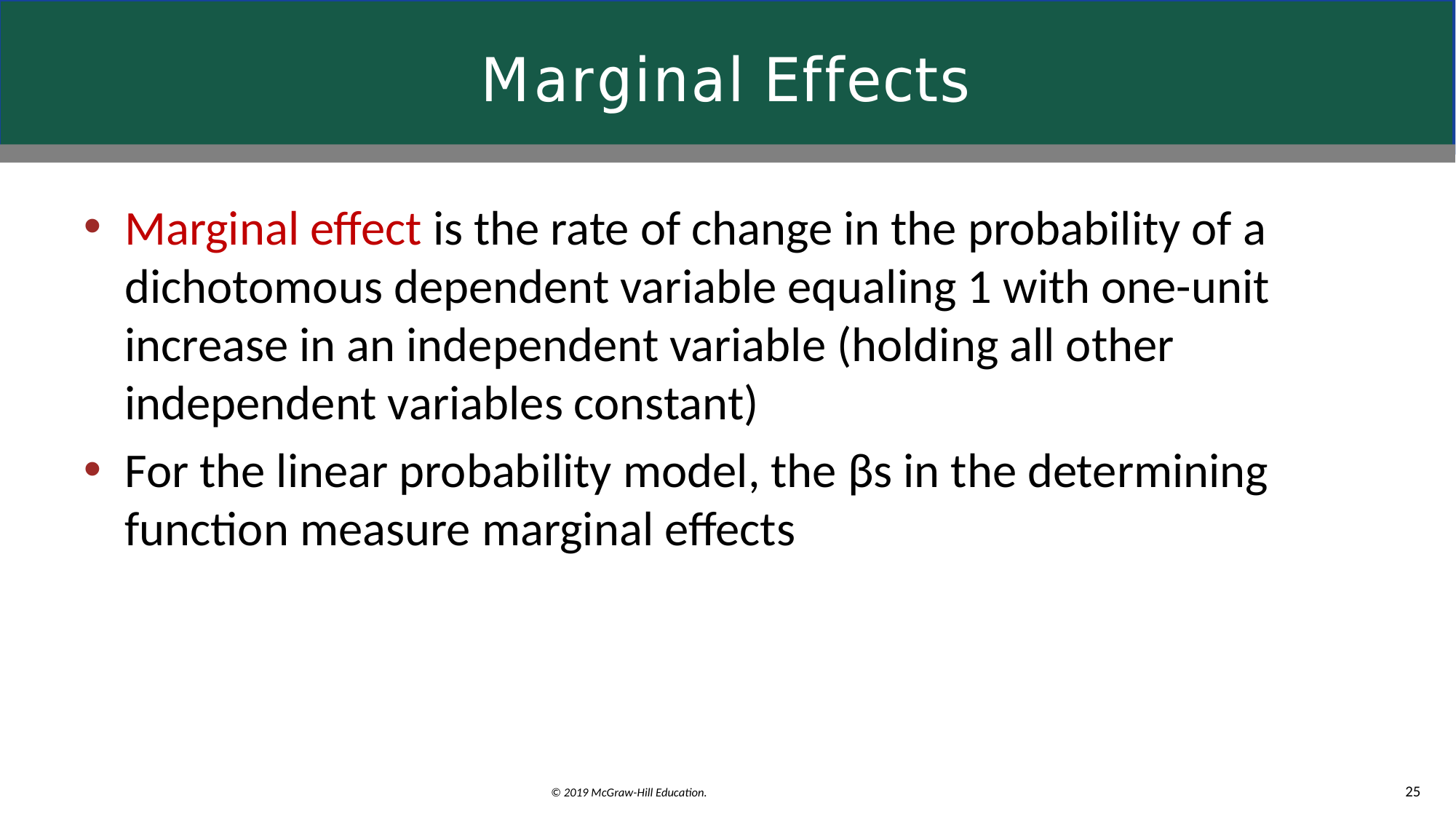

# Marginal Effects
Marginal effect is the rate of change in the probability of a dichotomous dependent variable equaling 1 with one-unit increase in an independent variable (holding all other independent variables constant)
For the linear probability model, the βs in the determining function measure marginal effects